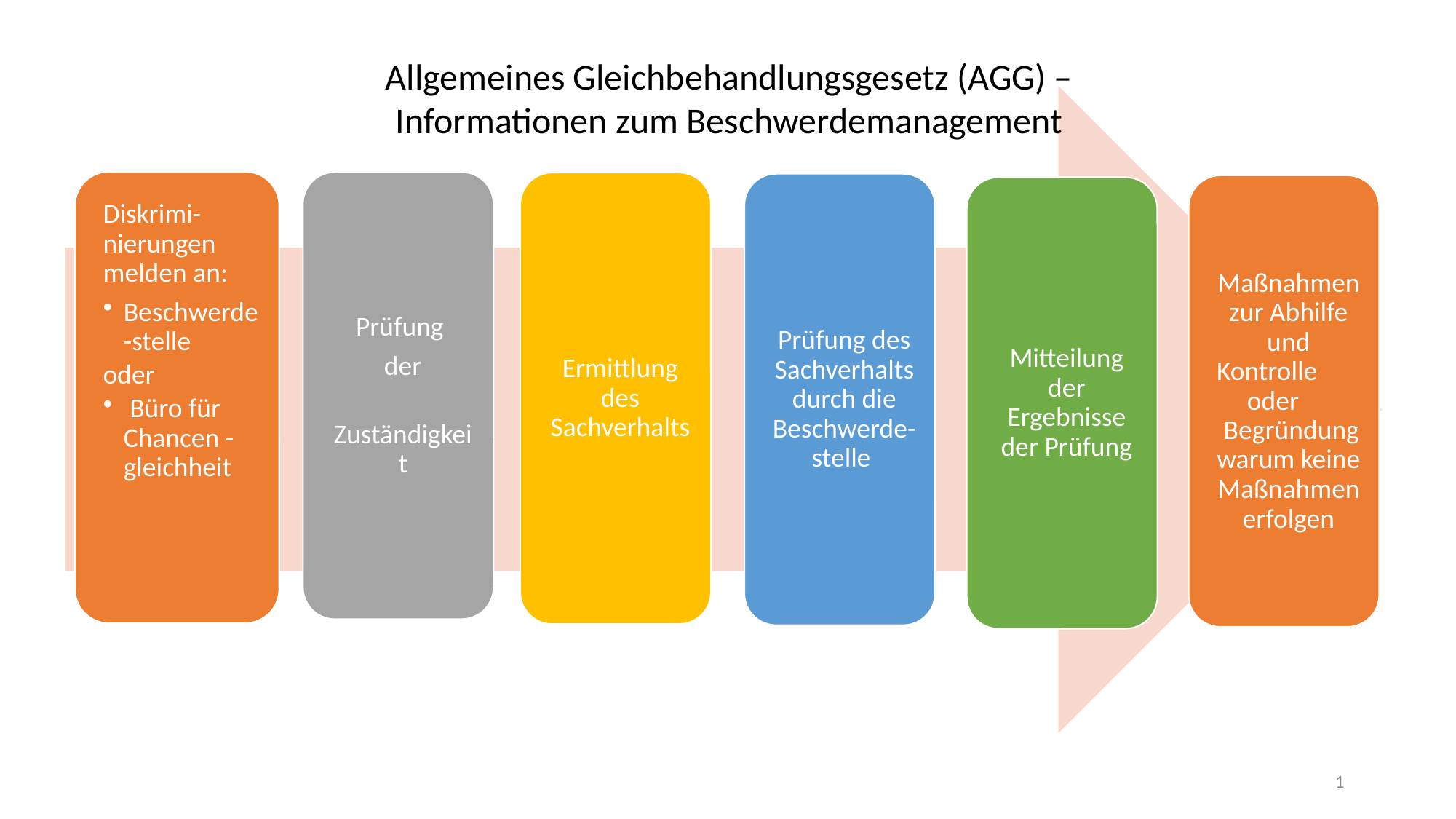

Allgemeines Gleichbehandlungsgesetz (AGG) –
Informationen zum Beschwerdemanagement
Diskrimi-nierungen melden an:
Beschwerde-stelle
oder
 Büro für Chancen -gleichheit
Prüfung
der
 Zuständigkeit
Ermittlung des Sachverhalts
Prüfung des Sachverhalts durch die Beschwerde-stelle
Mitteilung der Ergebnisse der Prüfung
Maßnahmen zur Abhilfe und Kontrolle             oder            Begründung warum keine Maßnahmen erfolgen
1